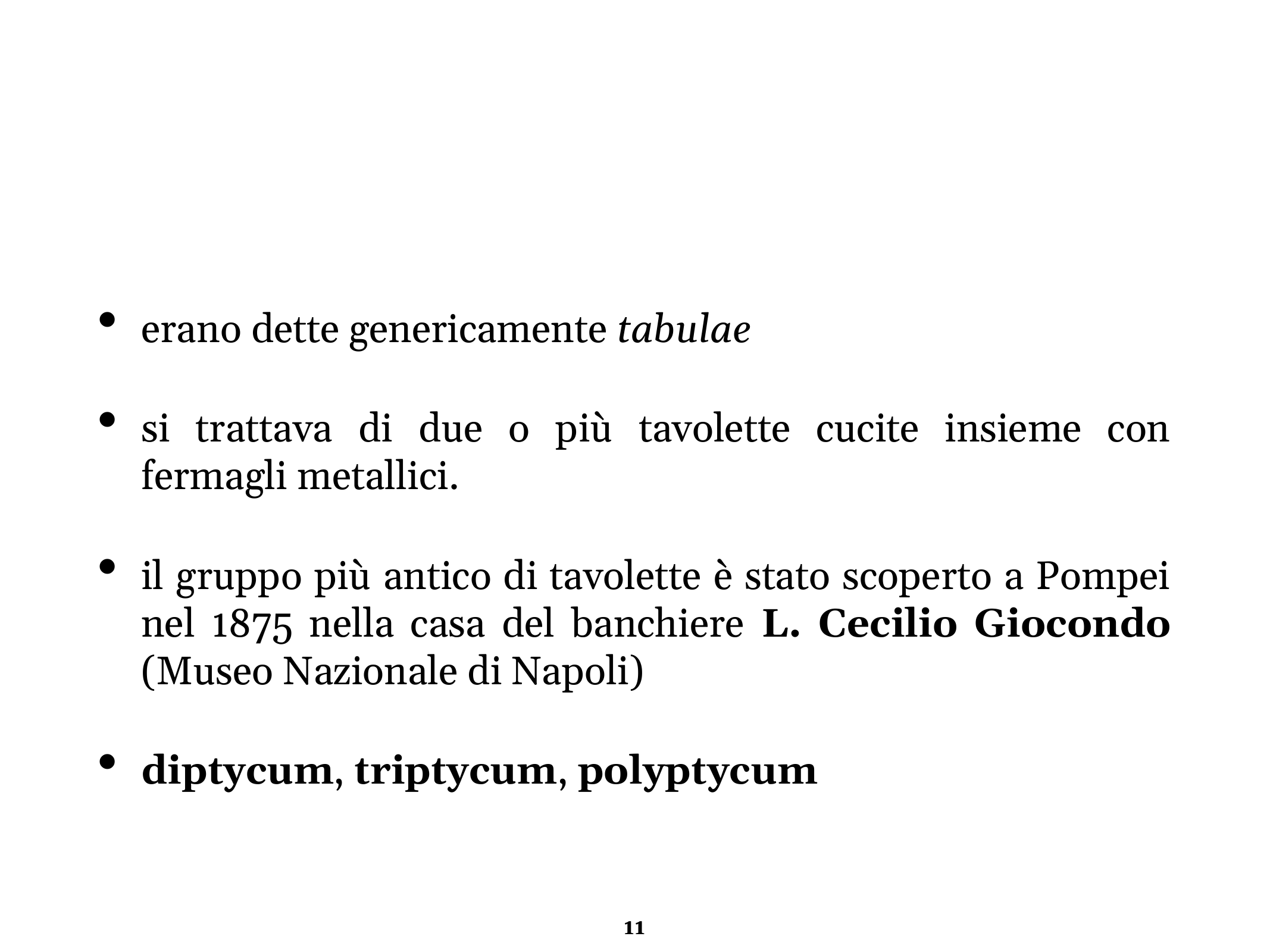

erano dette genericamente tabulae
si trattava di due o più tavolette cucite insieme con fermagli metallici.
il gruppo più antico di tavolette è stato scoperto a Pompei nel 1875 nella casa del banchiere L. Cecilio Giocondo (Museo Nazionale di Napoli)
diptycum, triptycum, polyptycum
11